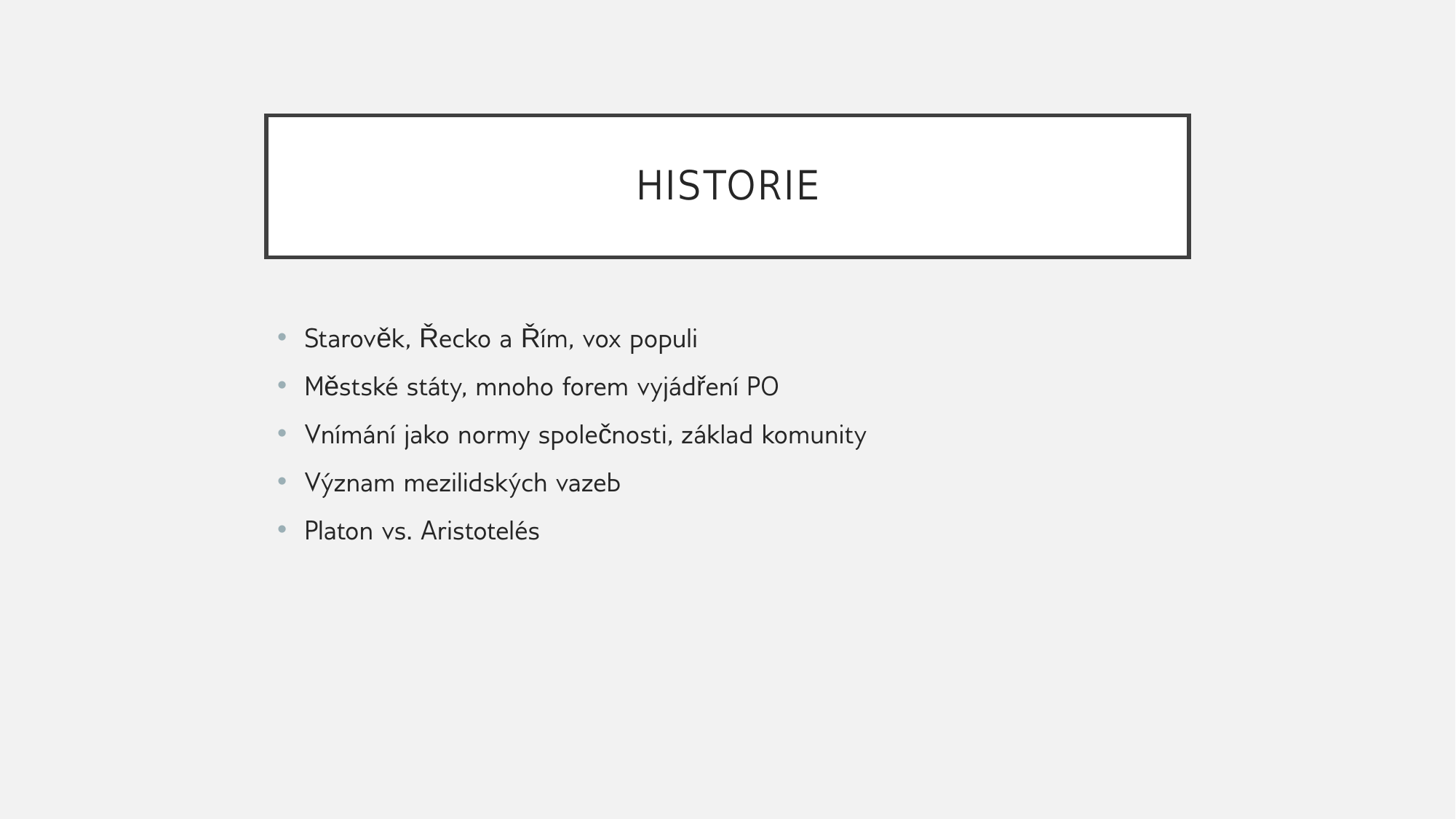

# Historie
Starověk, Řecko a Řím, vox populi
Městské státy, mnoho forem vyjádření PO
Vnímání jako normy společnosti, základ komunity
Význam mezilidských vazeb
Platon vs. Aristotelés